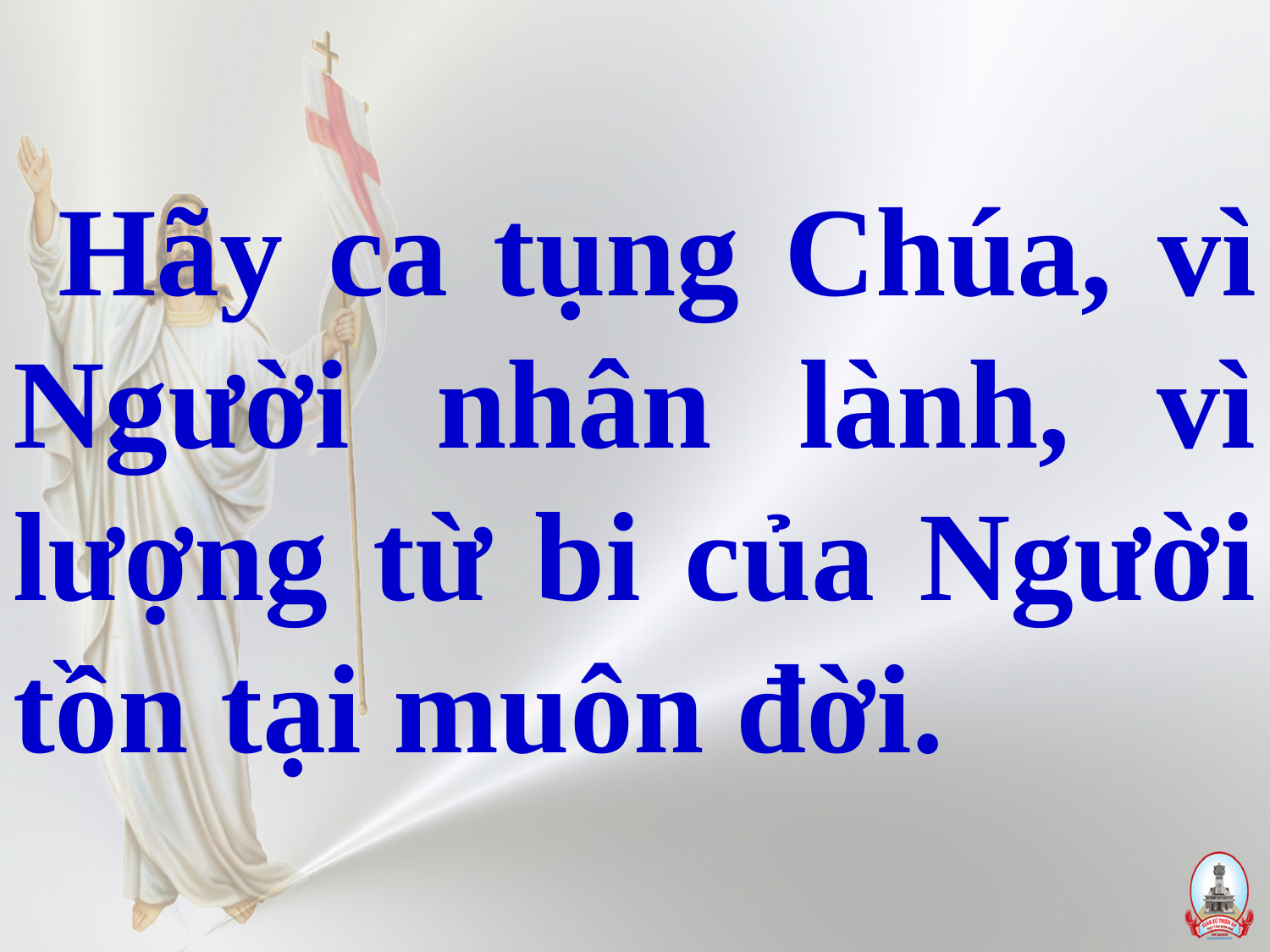

# Hãy ca tụng Chúa, vì Người nhân lành, vì lượng từ bi của Người tồn tại muôn đời.